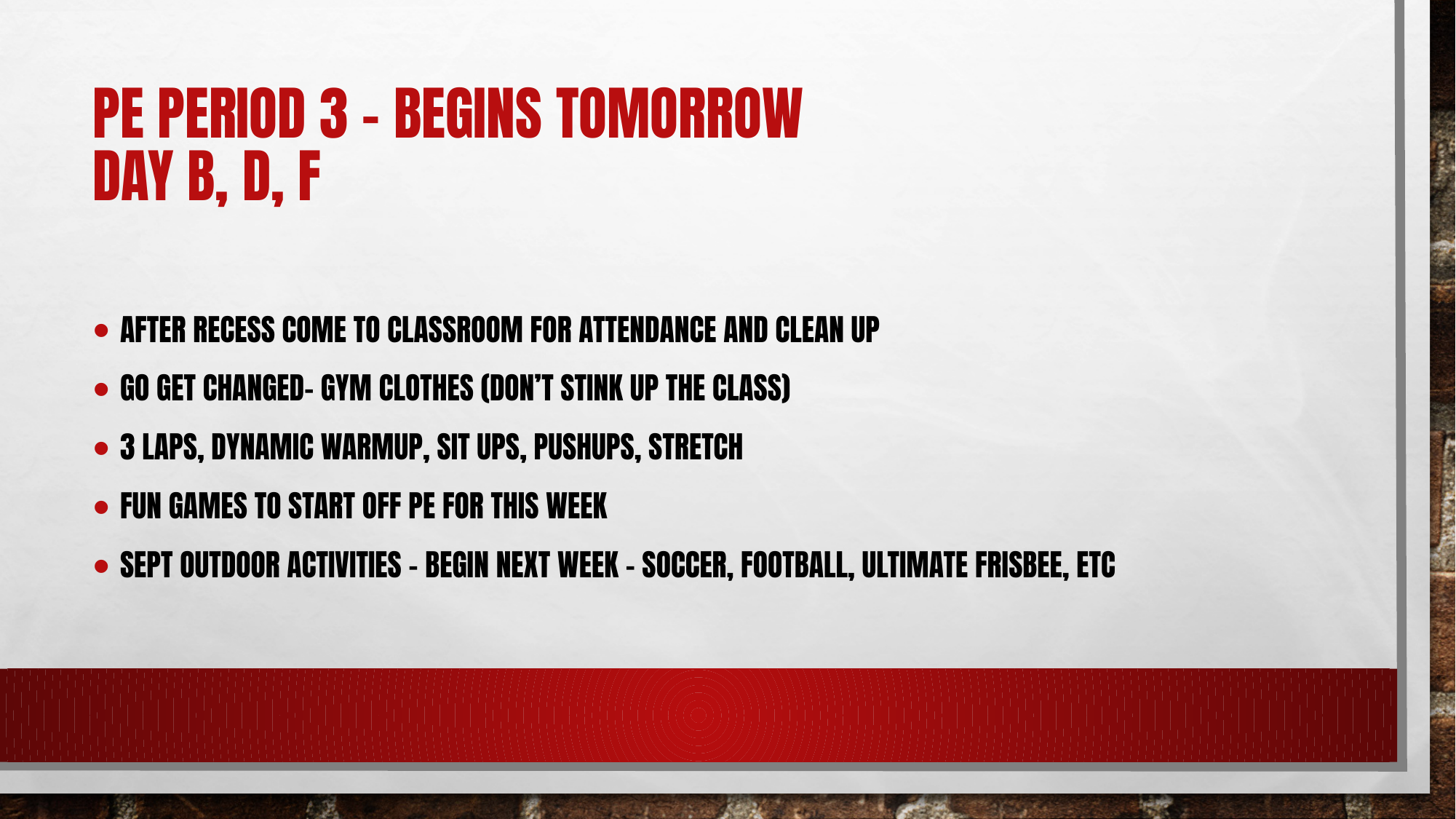

# Pe Period 3 – begins tomorrow day b, d, f
After recess come to classroom for Attendance and clean up
Go get changed- gym clothes (don’t stink up the class)
3 Laps, Dynamic Warmup, Sit ups, pushups, stretch
Fun games to start off Pe for this week
Sept Outdoor activities – begin next week – soccer, football, ultimate frisbee, etc